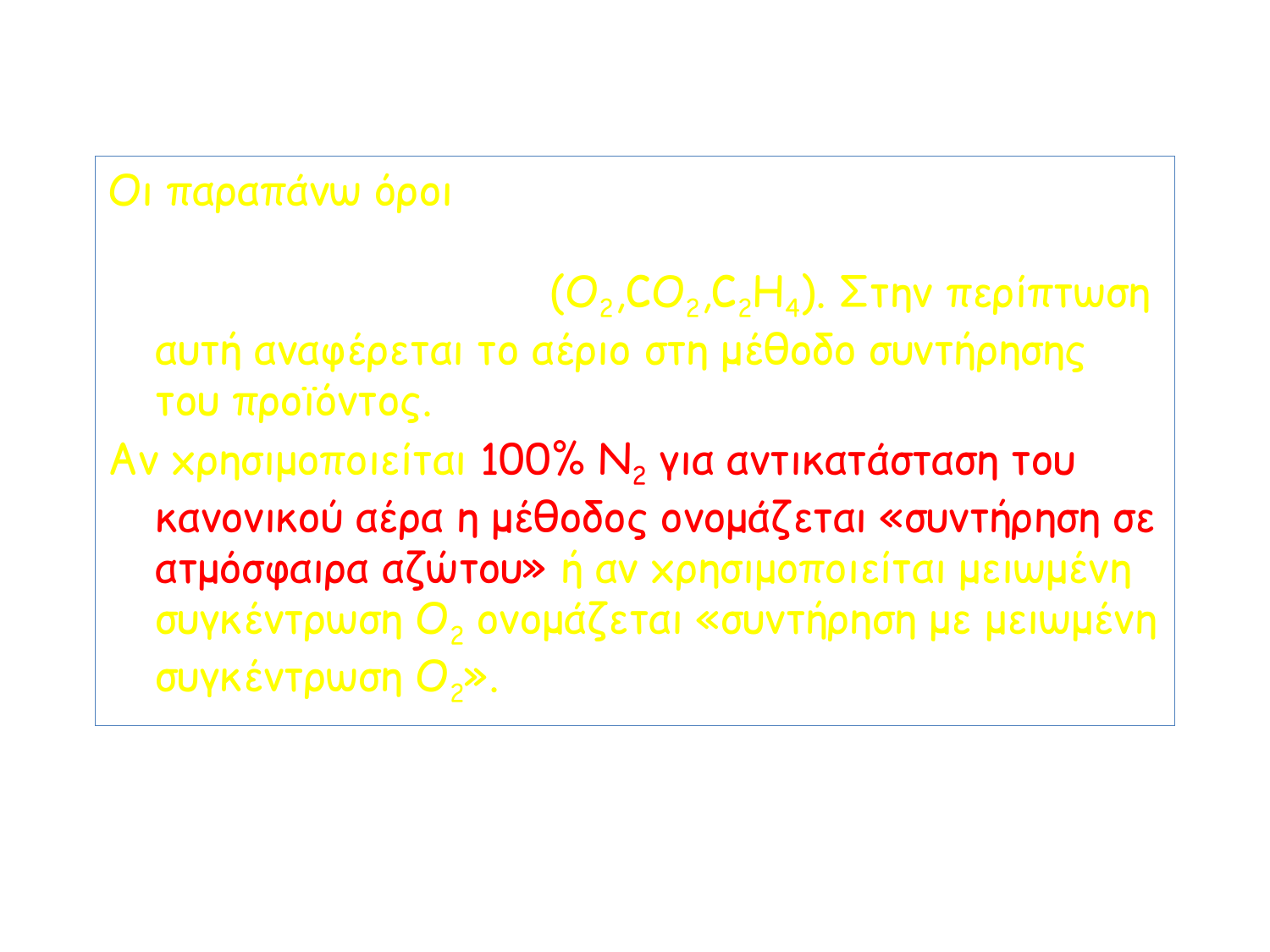

Οι παραπάνω όροι δεν χρησιμοποιούνται όταν τροποποιείται ή ρυθμίζεται η σύσταση του αέρα ως προς ένα μόνο αέριο (O2,CO2,C2H4). Στην περίπτωση αυτή αναφέρεται το αέριο στη μέθοδο συντήρησης του προϊόντος.
Αν χρησιμοποιείται 100% Ν2 για αντικατάσταση του κανονικού αέρα η μέθοδος ονομάζεται «συντήρηση σε ατμόσφαιρα αζώτου» ή αν χρησιμοποιείται μειωμένη συγκέντρωση Ο2 ονομάζεται «συντήρηση με μειωμένη συγκέντρωση Ο2».